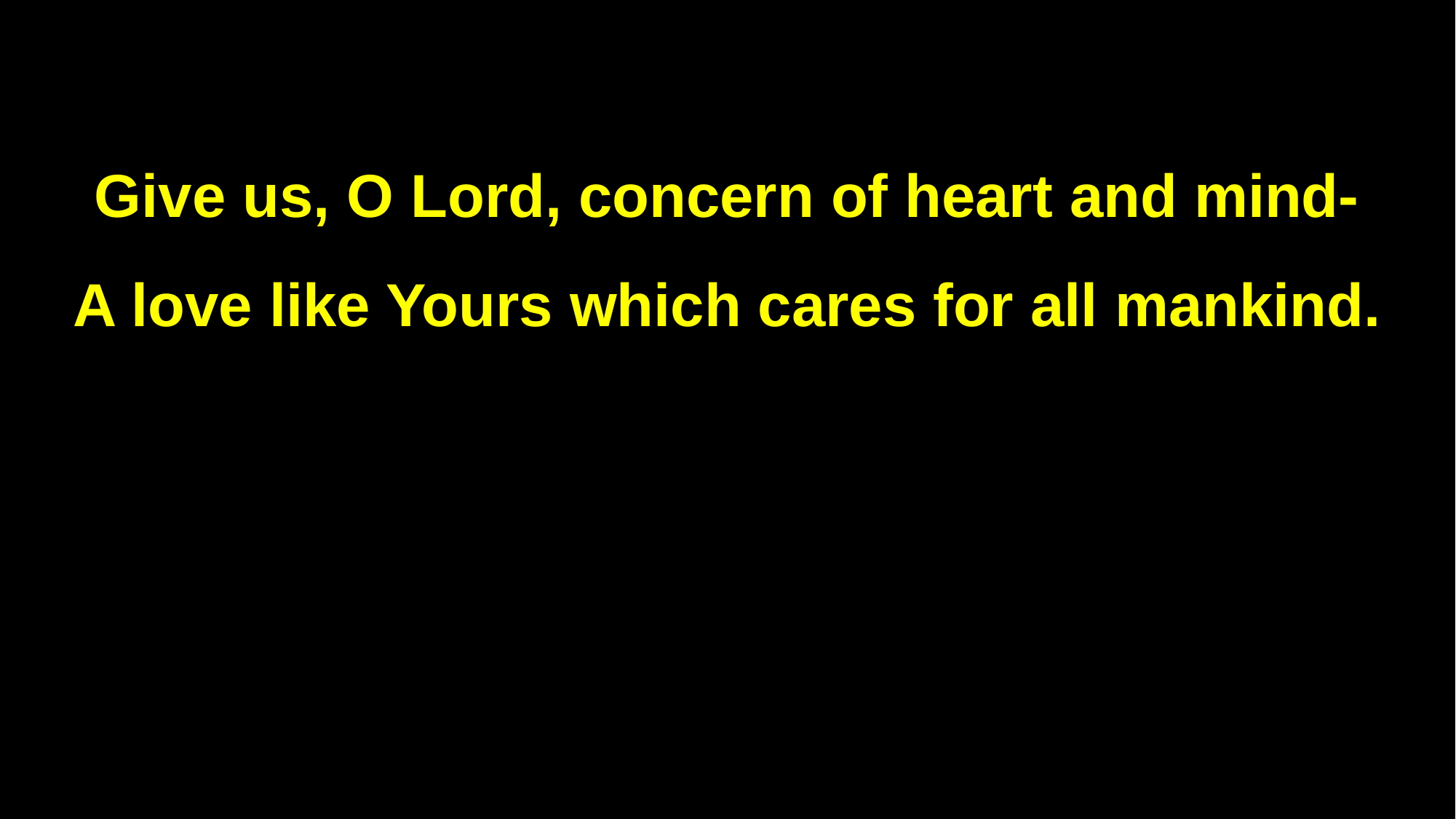

Give us, O Lord, concern of heart and mind-
A love like Yours which cares for all mankind.